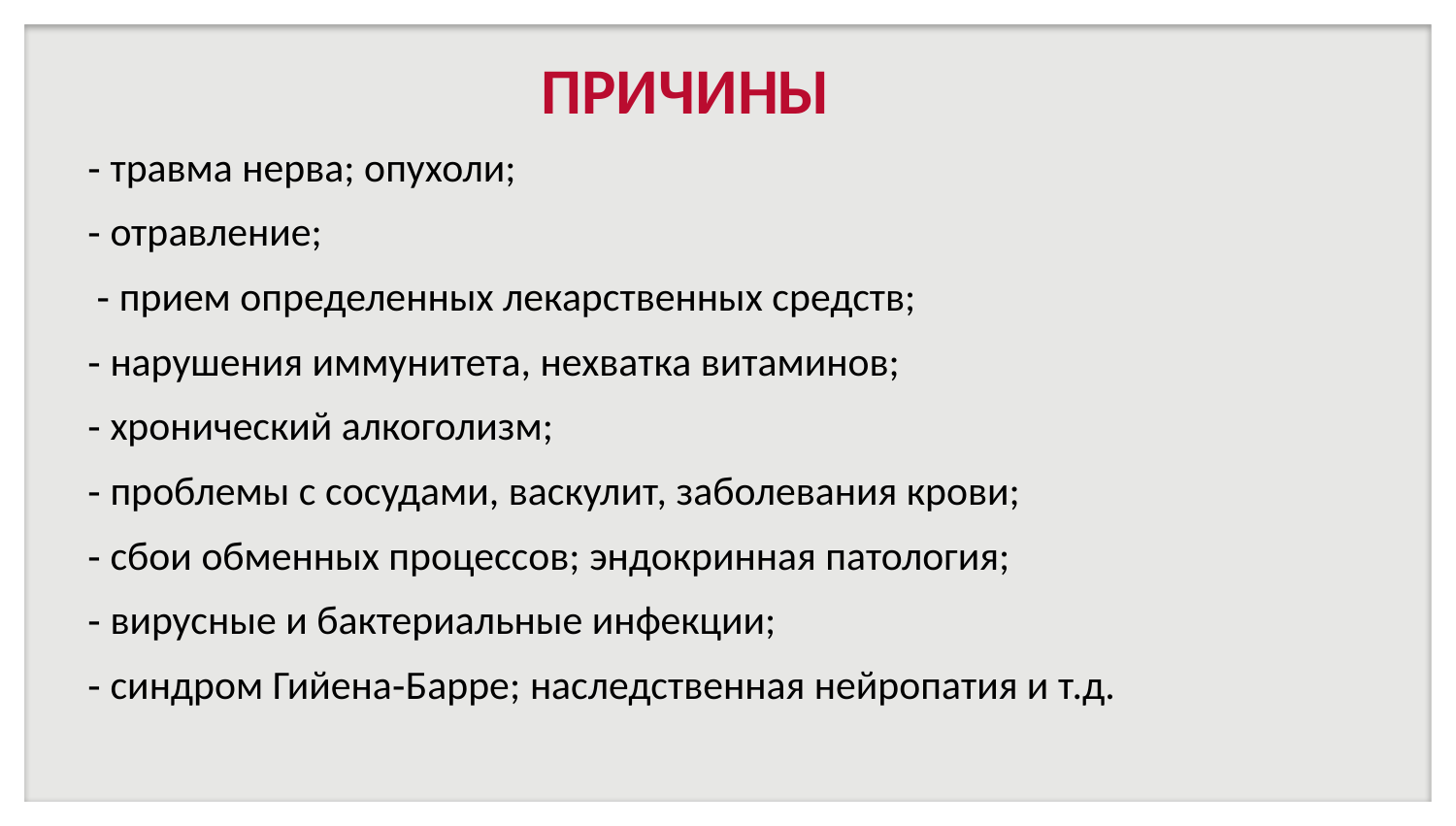

# ПРИЧИНЫ
‐ травма нерва; опухоли;
‐ отравление;
 ‐ прием определенных лекарственных средств;
‐ нарушения иммунитета, нехватка витаминов;
‐ хронический алкоголизм;
‐ проблемы с сосудами, васкулит, заболевания крови;
‐ сбои обменных процессов; эндокринная патология;
‐ вирусные и бактериальные инфекции;
‐ синдром Гийена‐Барре; наследственная нейропатия и т.д.